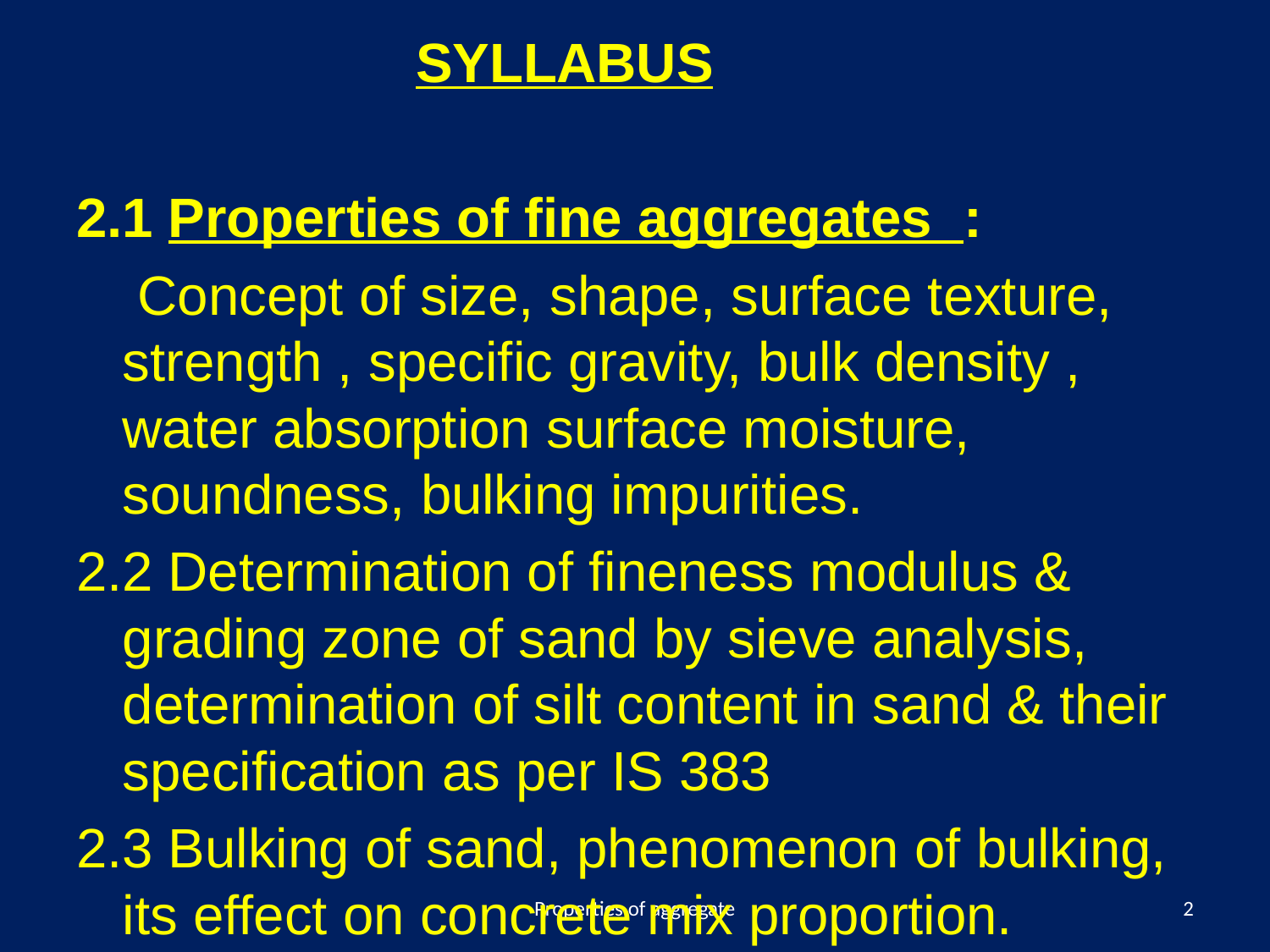

SYLLABUS

2.1 Properties of fine aggregates  :
    Concept of size, shape, surface texture, strength , specific gravity, bulk density , water absorption surface moisture, soundness, bulking impurities.
2.2 Determination of fineness modulus & grading zone of sand by sieve analysis, determination of silt content in sand & their specification as per IS 383
2.3 Bulking of sand, phenomenon of bulking, its effect on concrete mix proportion.

Properties of aggregate
2